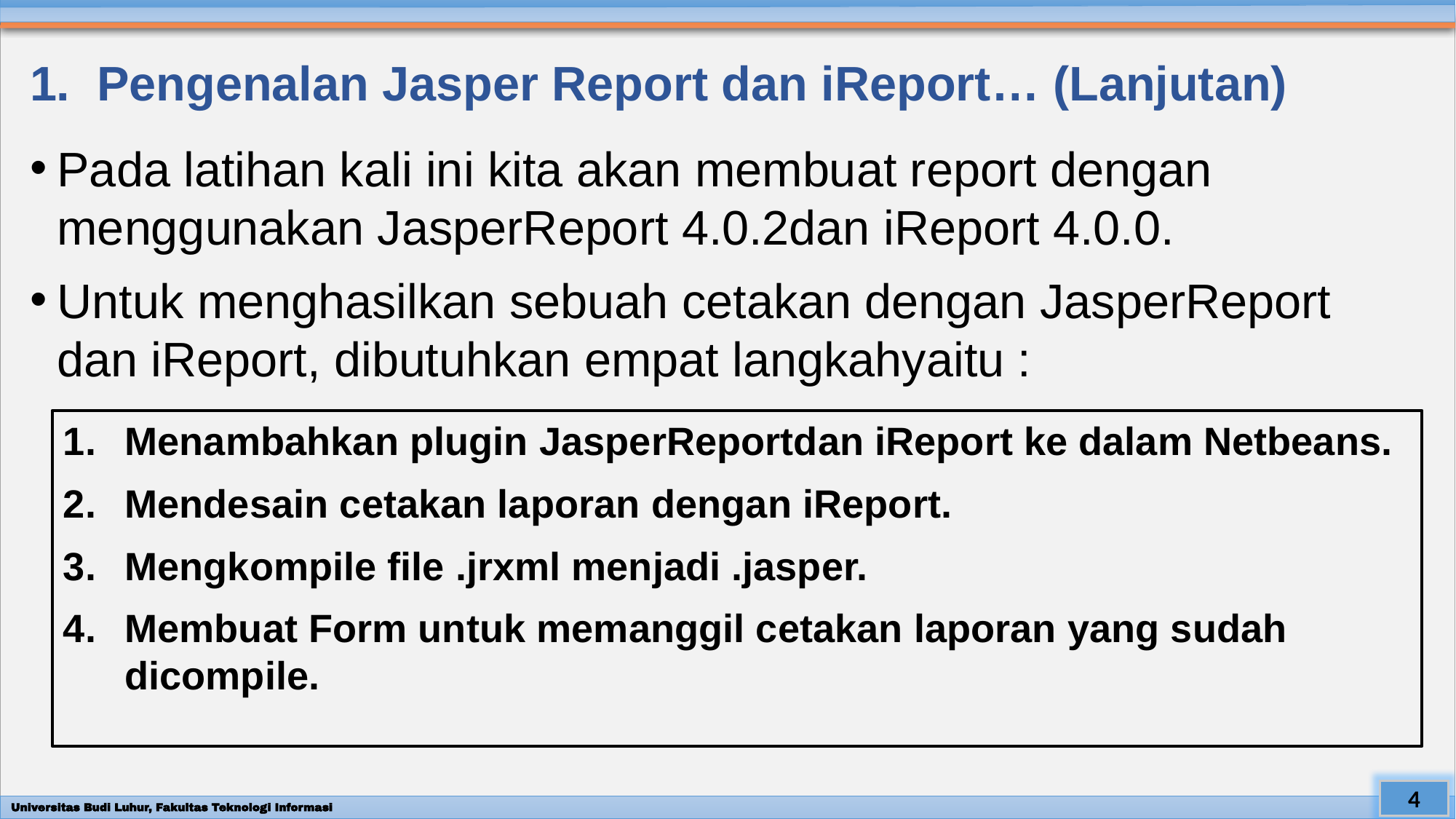

# 1.  Pengenalan Jasper Report dan iReport… (Lanjutan)
Pada latihan kali ini kita akan membuat report dengan menggunakan JasperReport 4.0.2dan iReport 4.0.0.
Untuk menghasilkan sebuah cetakan dengan JasperReport dan iReport, dibutuhkan empat langkahyaitu :
Menambahkan plugin JasperReportdan iReport ke dalam Netbeans.
Mendesain cetakan laporan dengan iReport.
Mengkompile file .jrxml menjadi .jasper.
Membuat Form untuk memanggil cetakan laporan yang sudah dicompile.